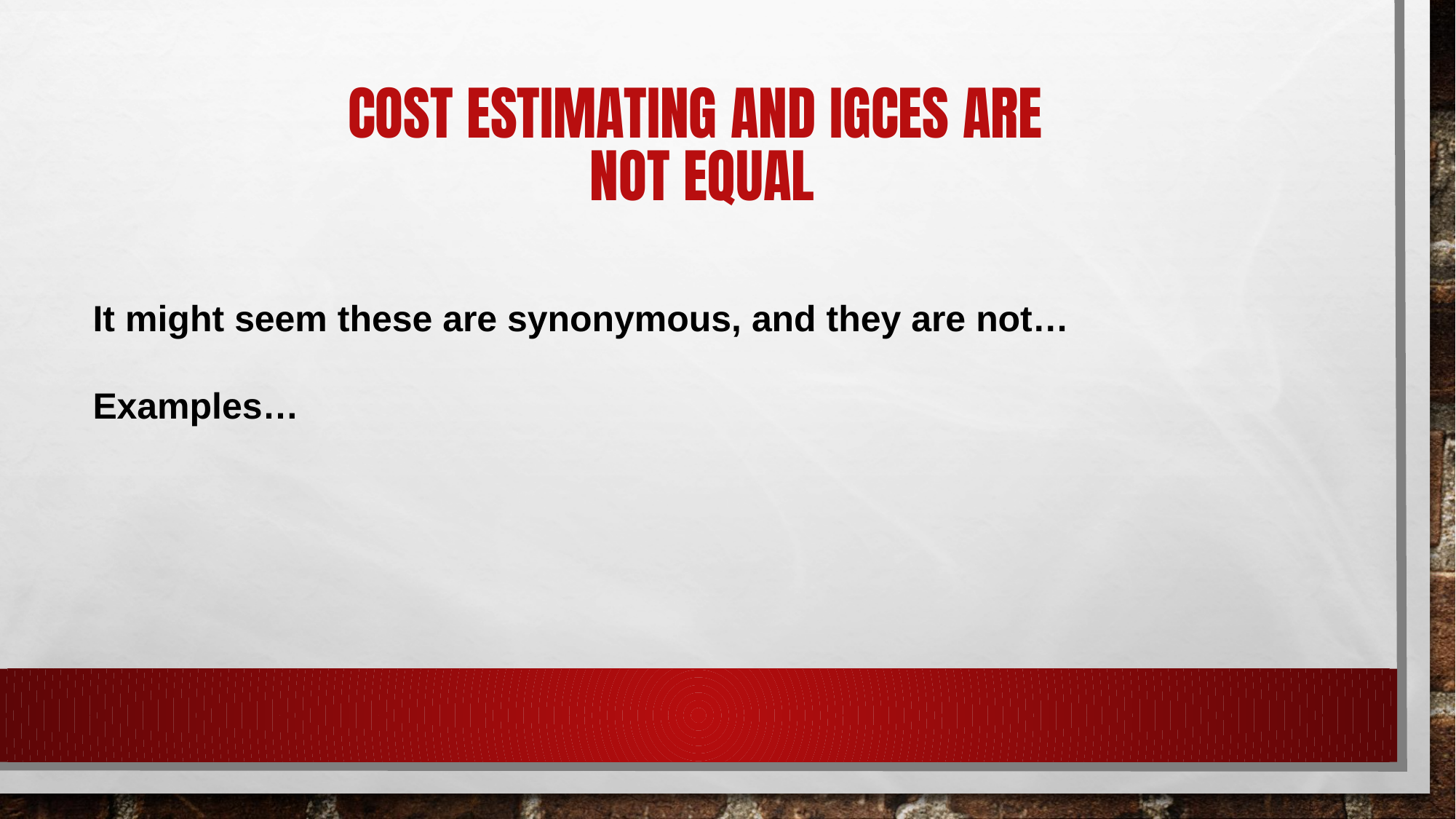

# COST ESTIMATING AND IGCES ARE NOT EQUAL

It might seem these are synonymous, and they are not…

Examples…